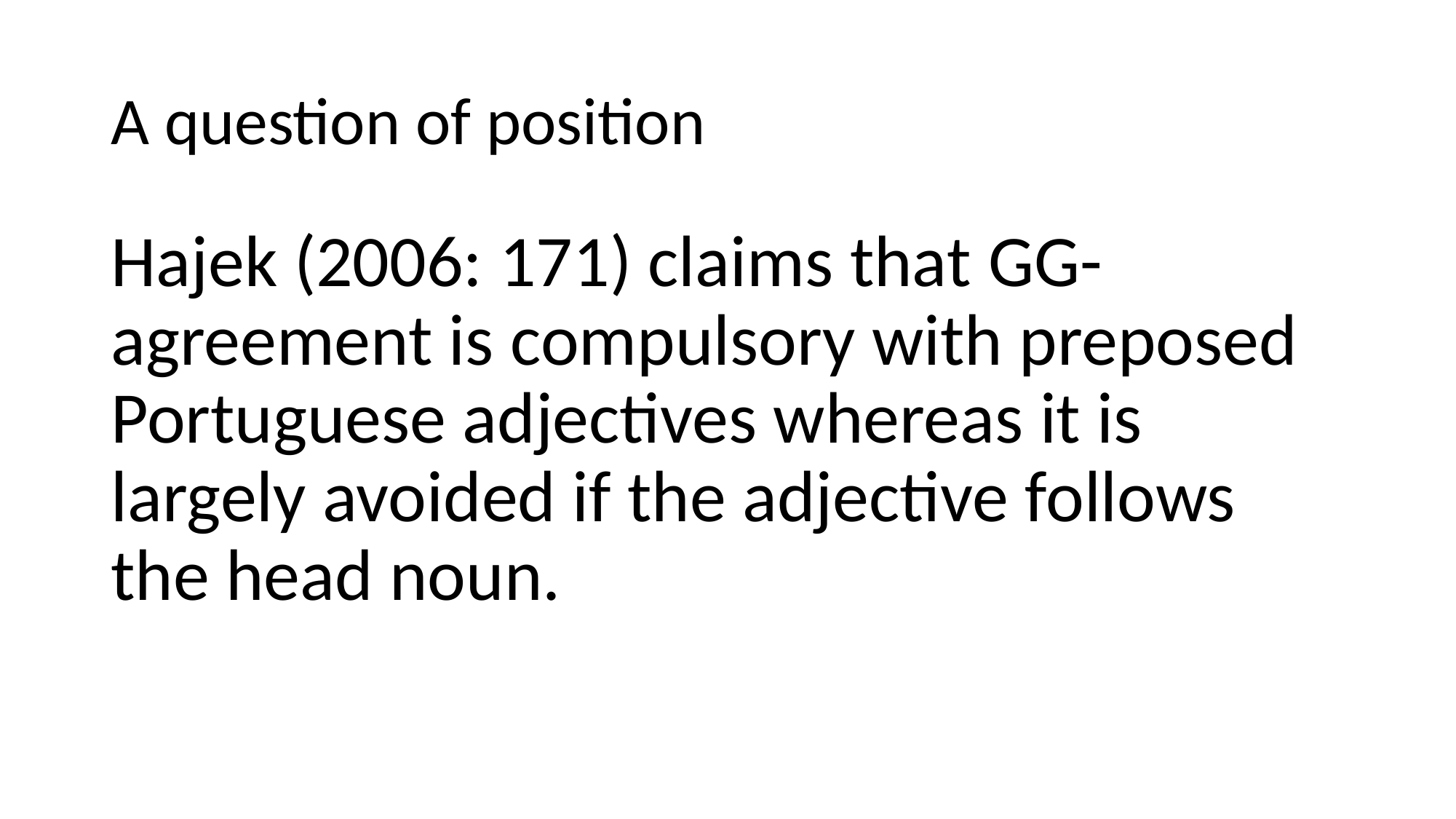

# A question of position
Hajek (2006: 171) claims that gg-agreement is compulsory with preposed Portuguese adjectives whereas it is largely avoided if the adjective follows the head noun.